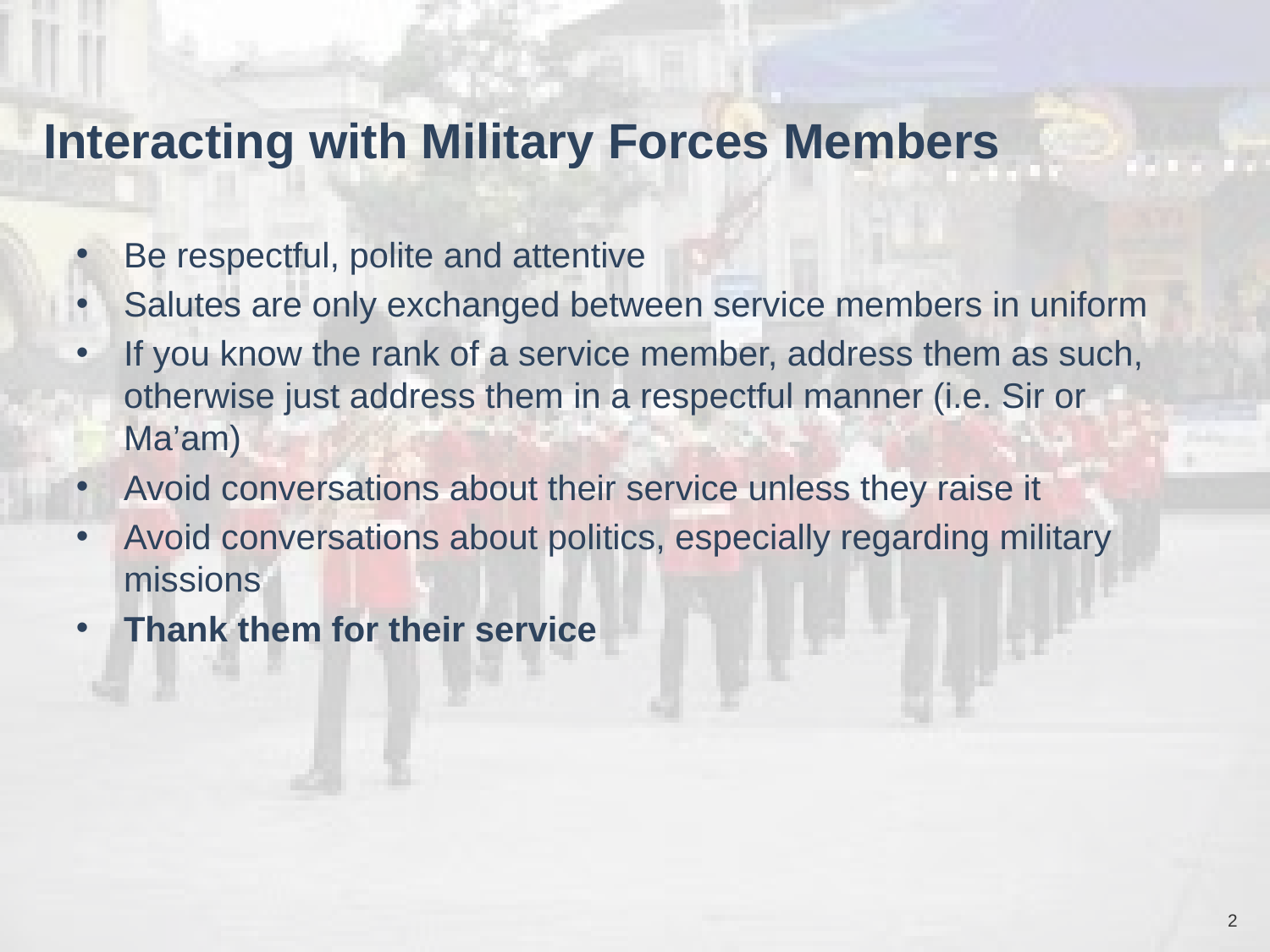

Interacting with Military Forces Members
Be respectful, polite and attentive
Salutes are only exchanged between service members in uniform
If you know the rank of a service member, address them as such,  otherwise just address them in a respectful manner (i.e. Sir or Ma’am)
Avoid conversations about their service unless they raise it
Avoid conversations about politics, especially regarding military missions
Thank them for their service